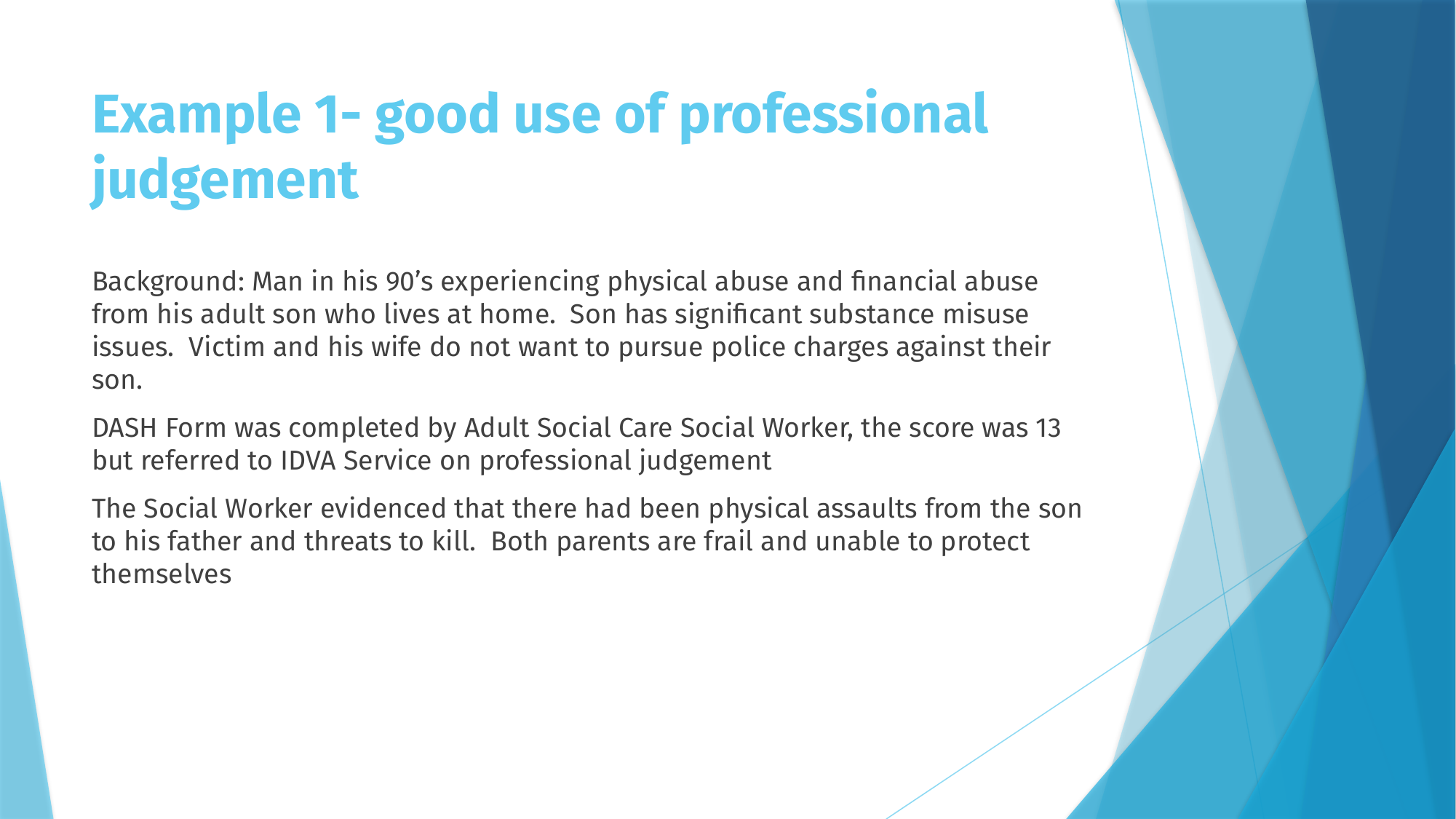

# Example 1- good use of professional judgement
Background: Man in his 90’s experiencing physical abuse and financial abuse from his adult son who lives at home.  Son has significant substance misuse issues.  Victim and his wife do not want to pursue police charges against their son.
DASH Form was completed by Adult Social Care Social Worker, the score was 13 but referred to IDVA Service on professional judgement
The Social Worker evidenced that there had been physical assaults from the son to his father and threats to kill.  Both parents are frail and unable to protect themselves